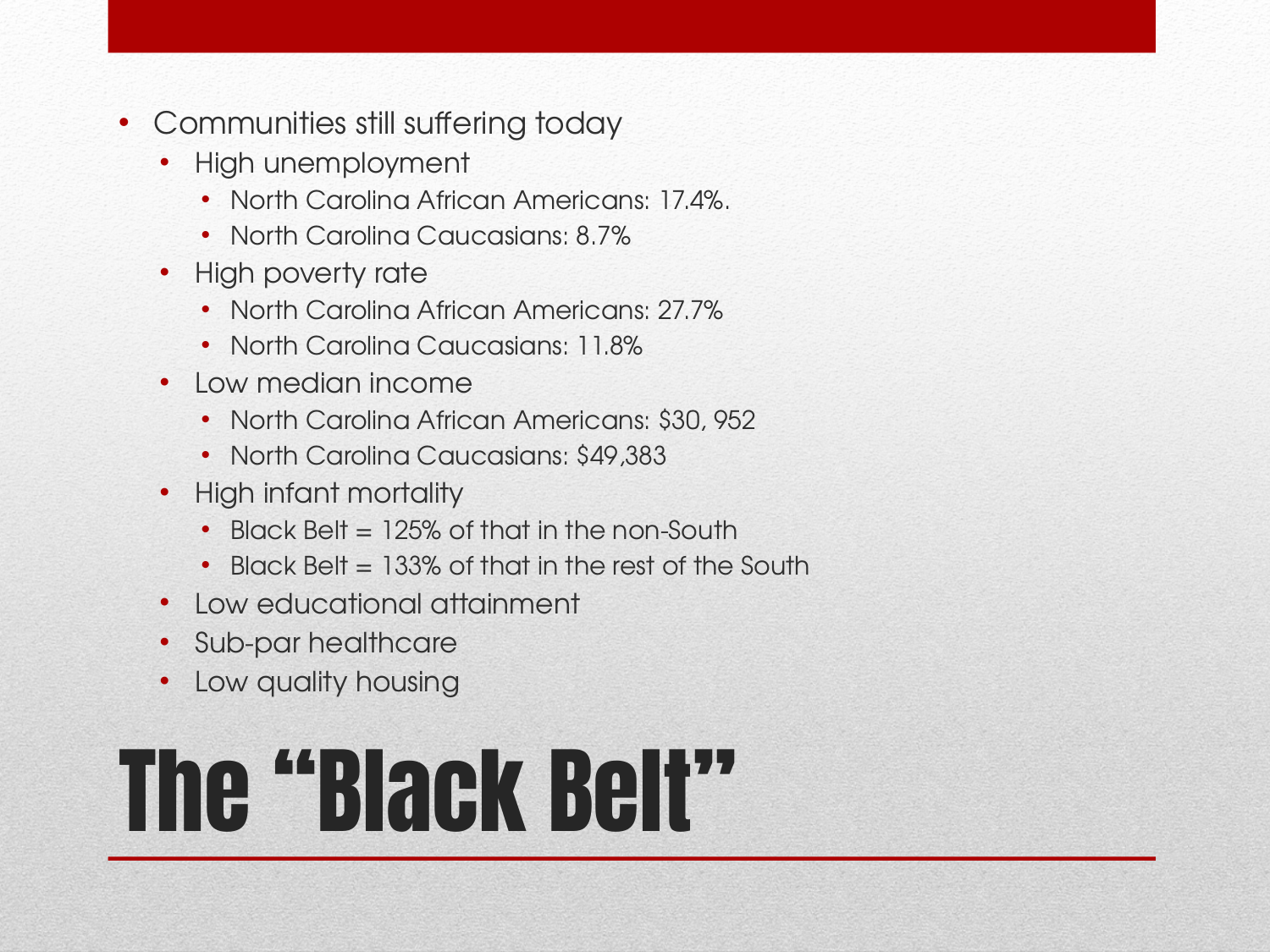

Communities still suffering today
High unemployment
North Carolina African Americans: 17.4%.
North Carolina Caucasians: 8.7%
High poverty rate
North Carolina African Americans: 27.7%
North Carolina Caucasians: 11.8%
Low median income
North Carolina African Americans: $30, 952
North Carolina Caucasians: $49,383
High infant mortality
Black Belt = 125% of that in the non-South
Black Belt = 133% of that in the rest of the South
Low educational attainment
Sub-par healthcare
Low quality housing
# The “Black Belt”